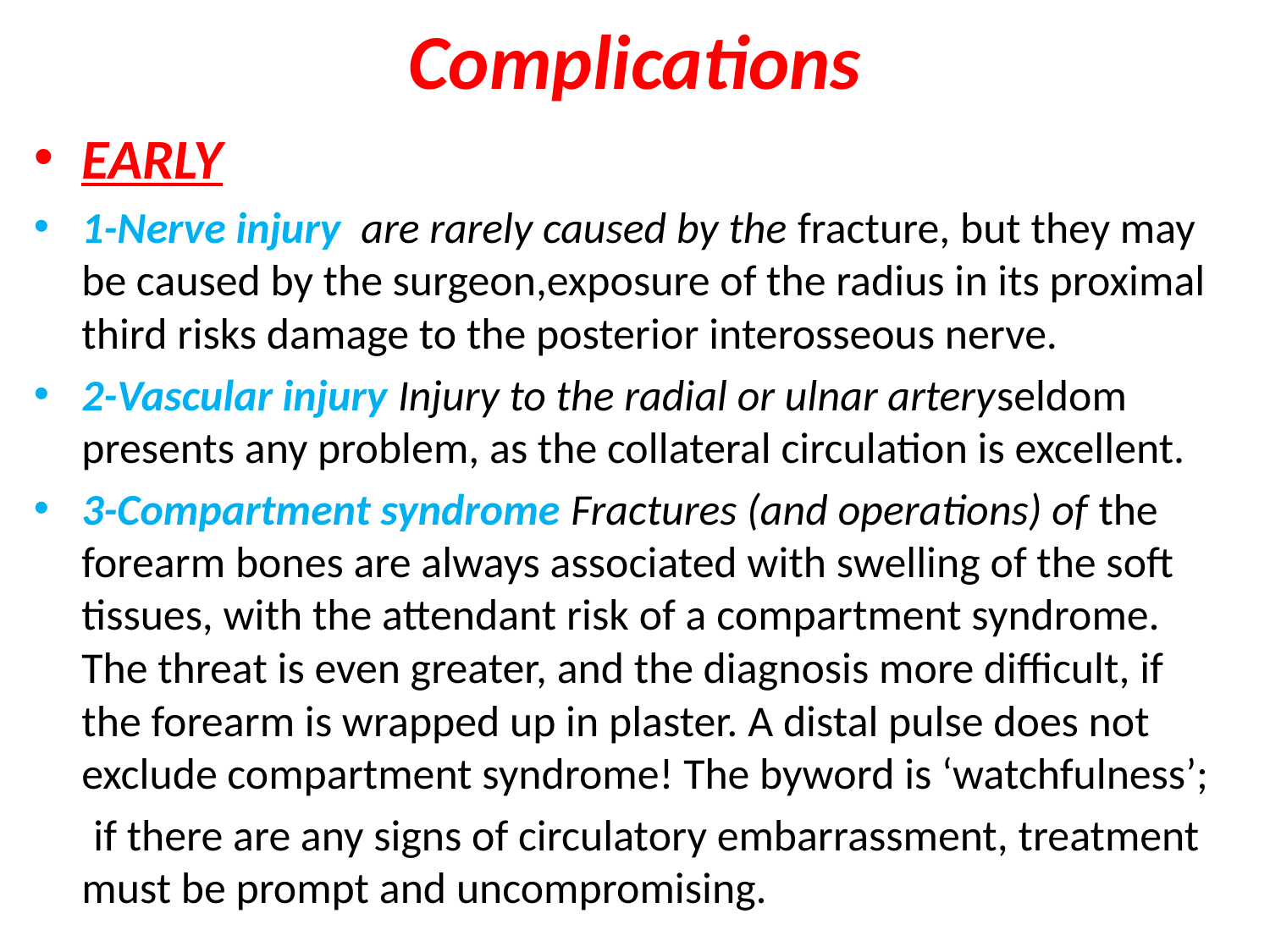

# Complications
EARLY
1-Nerve injury  are rarely caused by the fracture, but they may be caused by the surgeon,exposure of the radius in its proximal third risks damage to the posterior interosseous nerve.
2-Vascular injury Injury to the radial or ulnar arteryseldom presents any problem, as the collateral circulation is excellent.
3-Compartment syndrome Fractures (and operations) of the forearm bones are always associated with swelling of the soft tissues, with the attendant risk of a compartment syndrome. The threat is even greater, and the diagnosis more difficult, if the forearm is wrapped up in plaster. A distal pulse does not exclude compartment syndrome! The byword is ‘watchfulness’;
      if there are any signs of circulatory embarrassment, treatment must be prompt and uncompromising.